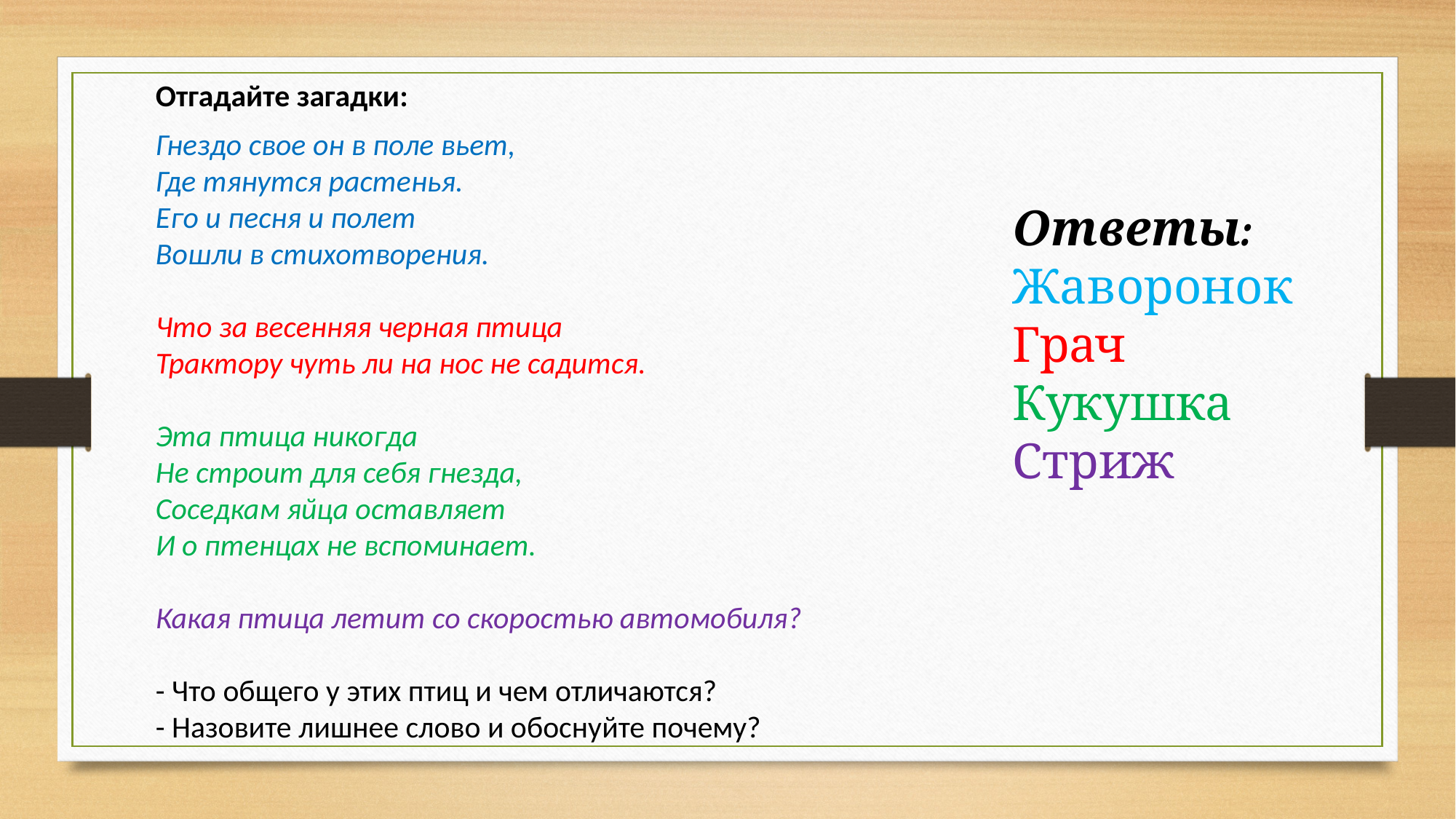

Отгадайте загадки:
Гнездо свое он в поле вьет,
Где тянутся растенья.
Его и песня и полет
Вошли в стихотворения.
Что за весенняя черная птица
Трактору чуть ли на нос не садится.
Эта птица никогда 
Не строит для себя гнезда,
Соседкам яйца оставляет
И о птенцах не вспоминает.
Какая птица летит со скоростью автомобиля?
- Что общего у этих птиц и чем отличаются?
- Назовите лишнее слово и обоснуйте почему?
Ответы:
Жаворонок
Грач
Кукушка
Стриж